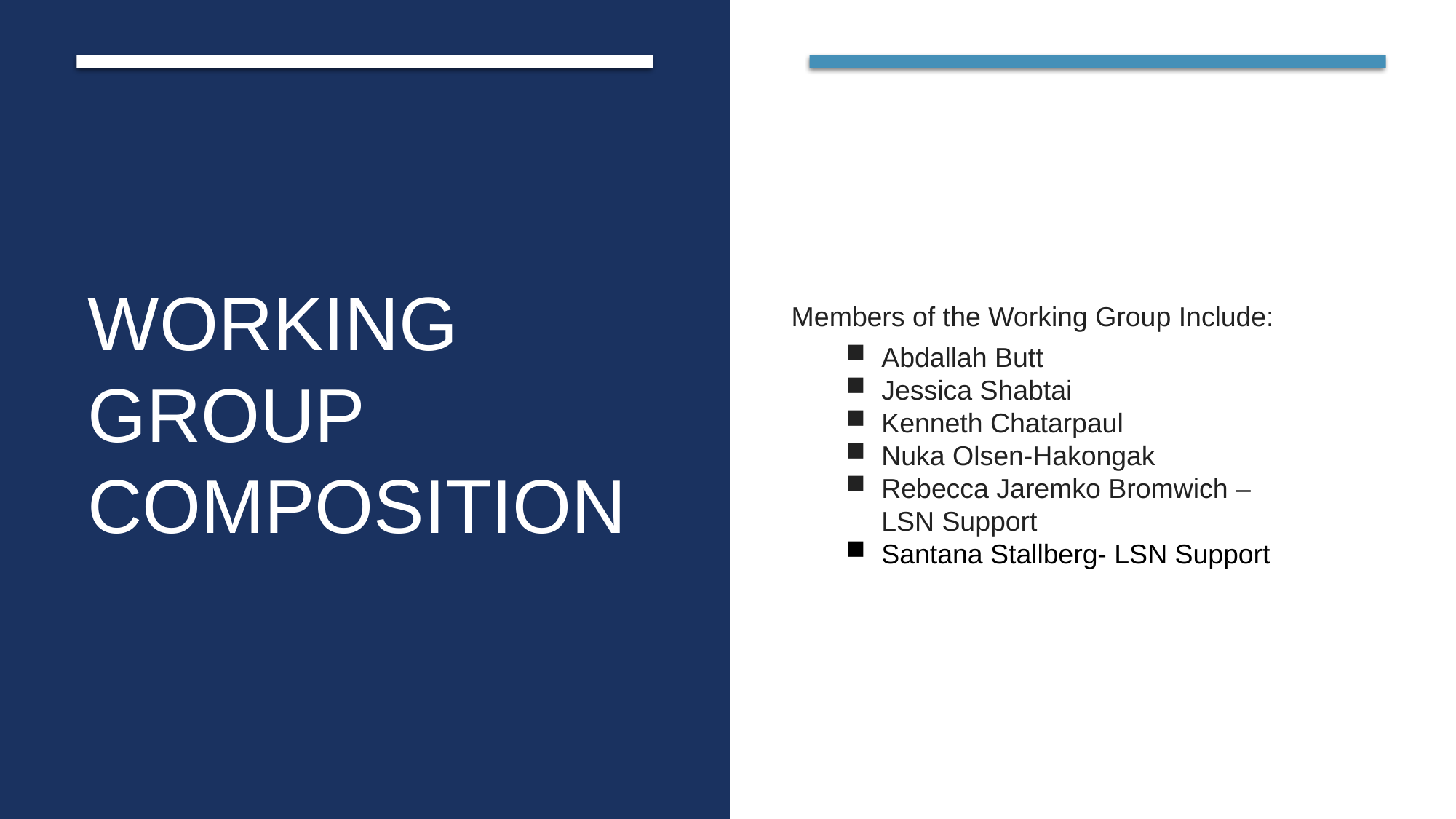

# Working Group Composition
Members of the Working Group Include:
Abdallah Butt
Jessica Shabtai
Kenneth Chatarpaul
Nuka Olsen-Hakongak
Rebecca Jaremko Bromwich – LSN Support
Santana Stallberg- LSN Support